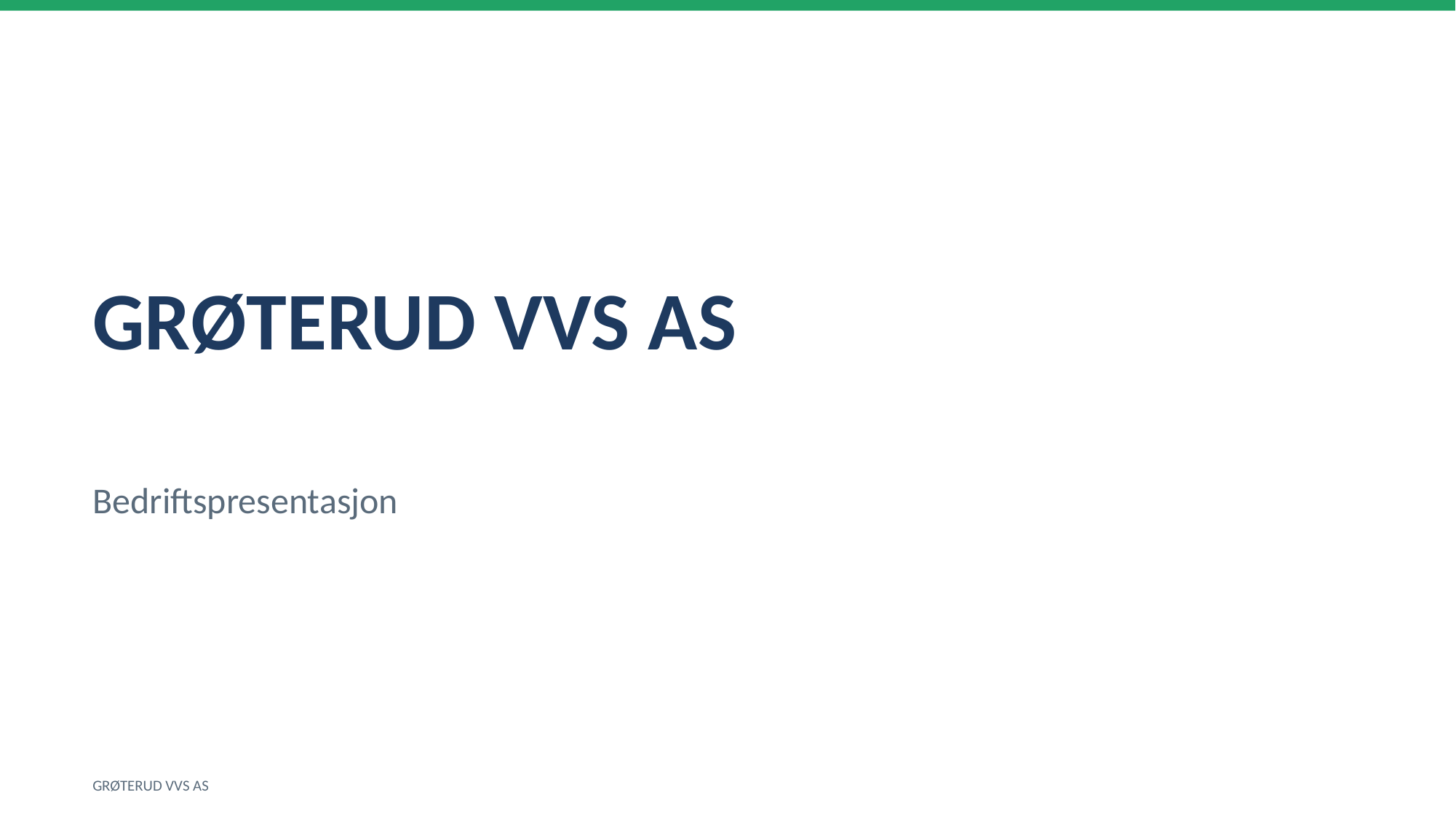

GRØTERUD VVS AS
Bedriftspresentasjon
GRØTERUD VVS AS